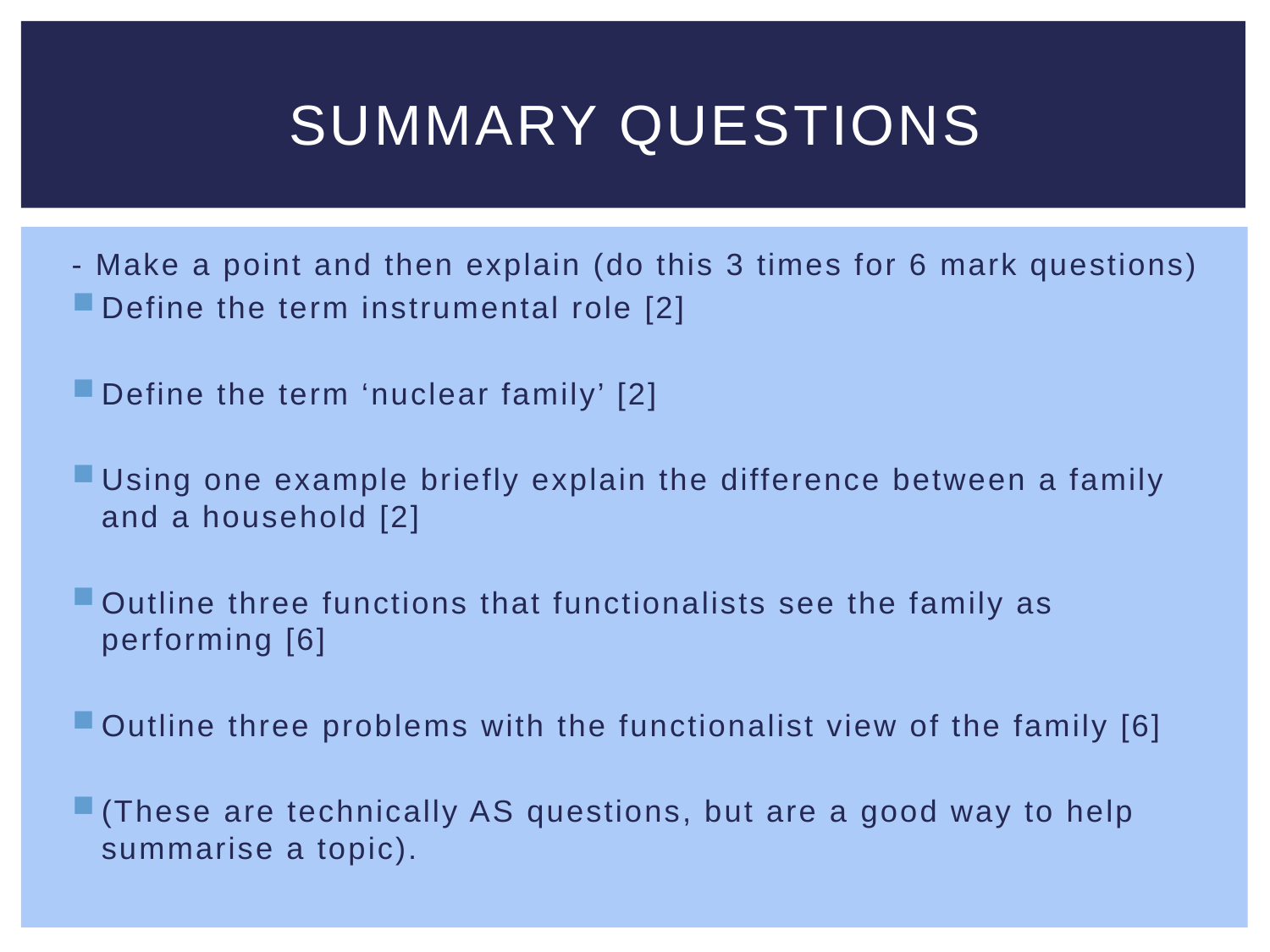

# Summary questions
- Make a point and then explain (do this 3 times for 6 mark questions)
Define the term instrumental role [2]

Define the term ‘nuclear family’ [2]

Using one example briefly explain the difference between a family and a household [2]

Outline three functions that functionalists see the family as performing [6]

Outline three problems with the functionalist view of the family [6]

(These are technically AS questions, but are a good way to help summarise a topic).